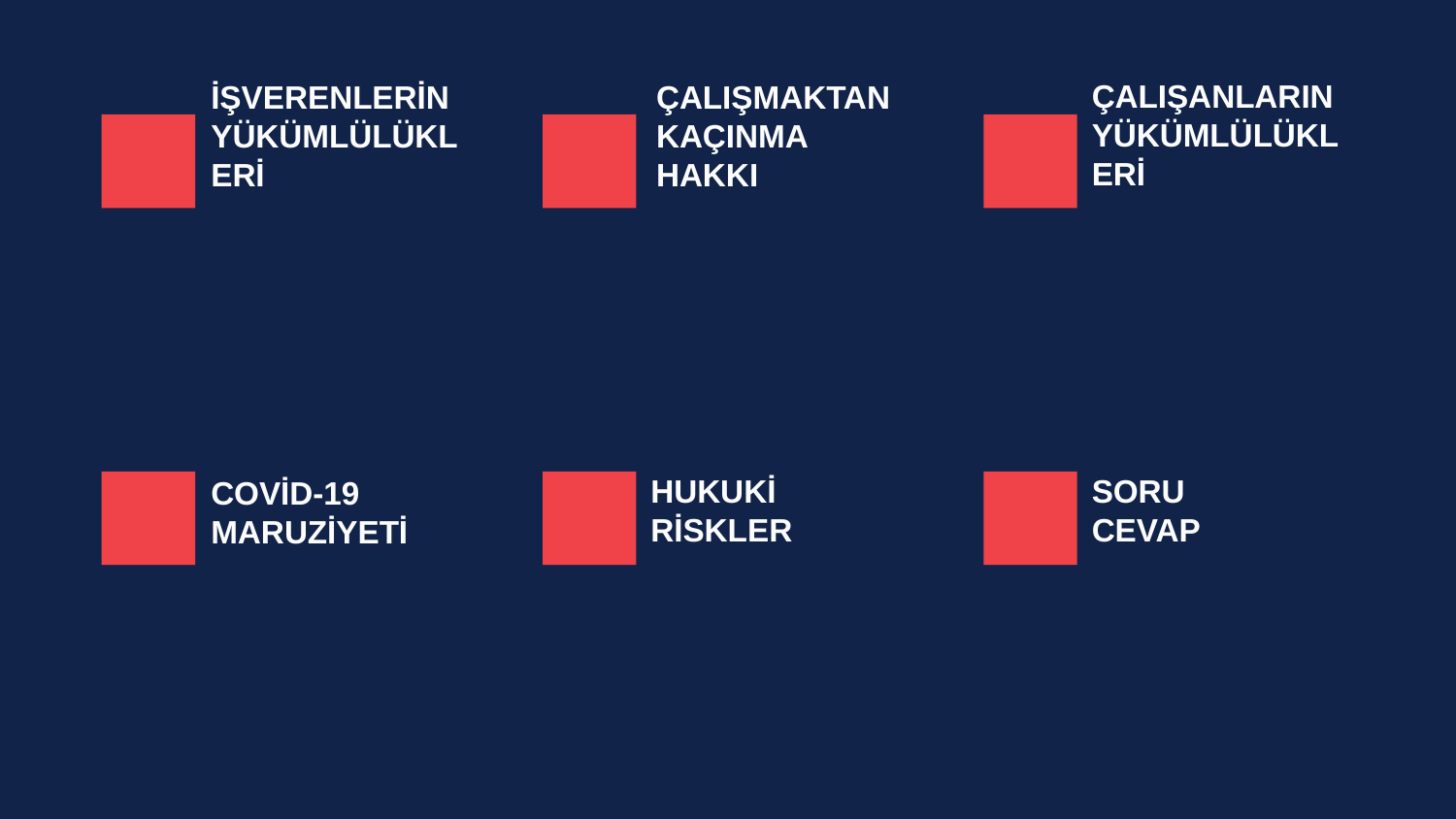

ÇALIŞANLARIN YÜKÜMLÜLÜKLERİ
İŞVERENLERİN YÜKÜMLÜLÜKLERİ
ÇALIŞMAKTAN KAÇINMA HAKKI

SORU
CEVAP
HUKUKİ RİSKLER
COVİD-19 MARUZİYETİ